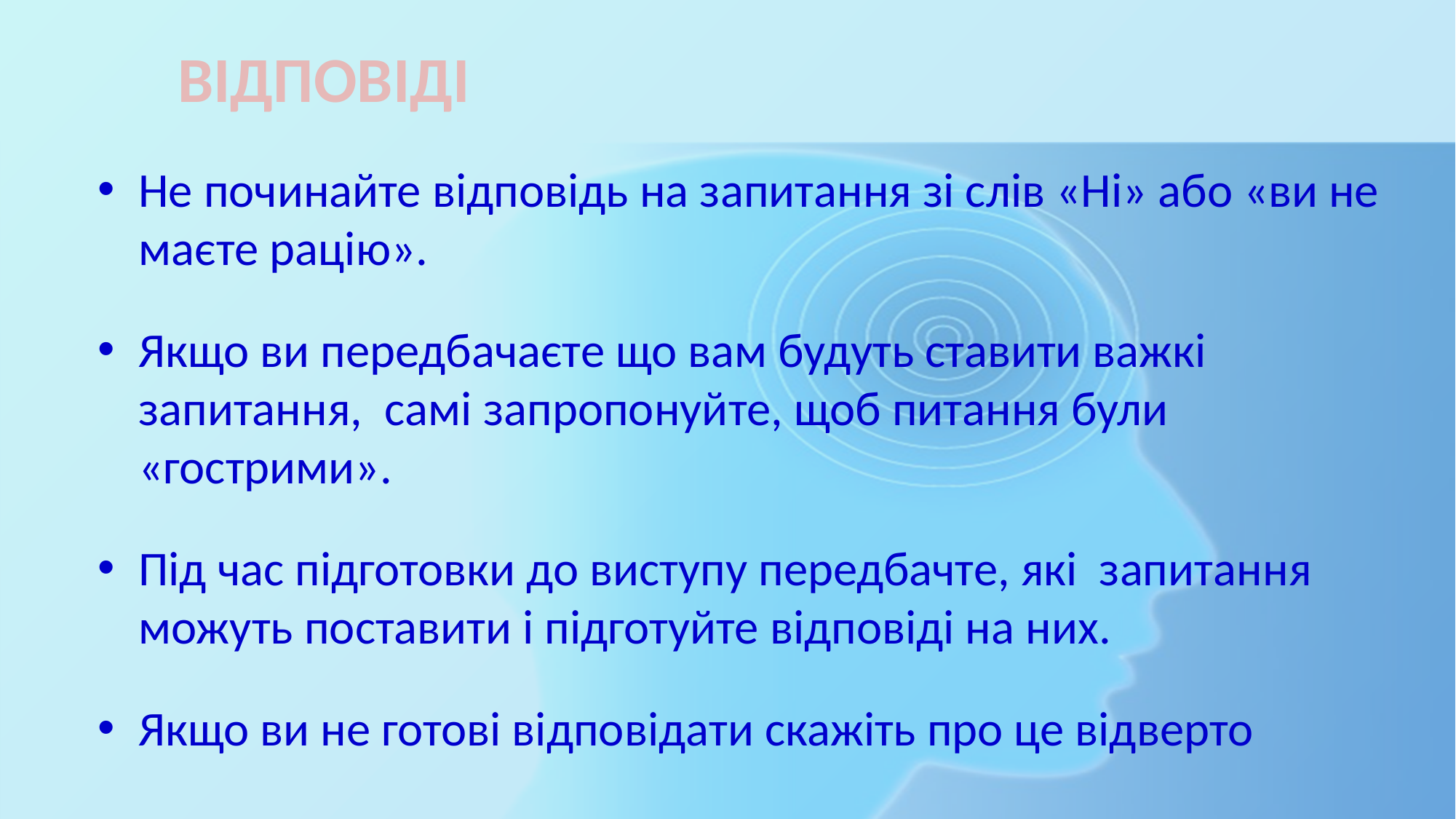

# ВІДПОВІДІ
Не починайте відповідь на запитання зі слів «Ні» або «ви не маєте рацію».

Якщо ви передбачаєте що вам будуть ставити важкі запитання,  самі запропонуйте, щоб питання були «гострими».

Під час підготовки до виступу передбачте, які  запитання можуть поставити і підготуйте відповіді на них.

Якщо ви не готові відповідати скажіть про це відверто